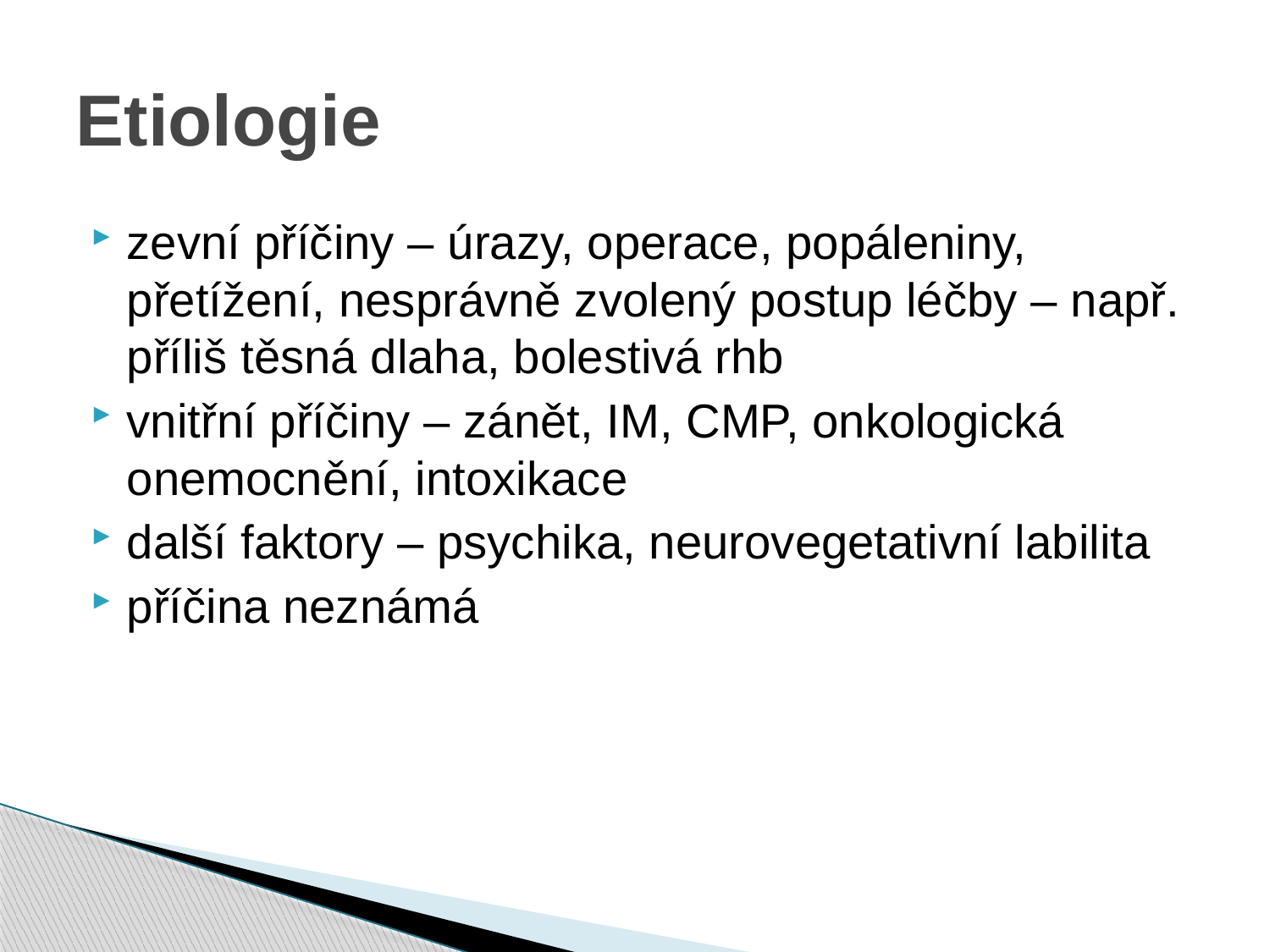

# Etiologie
zevní příčiny – úrazy, operace, popáleniny, přetížení, nesprávně zvolený postup léčby – např. příliš těsná dlaha, bolestivá rhb
vnitřní příčiny – zánět, IM, CMP, onkologická onemocnění, intoxikace
další faktory – psychika, neurovegetativní labilita
příčina neznámá